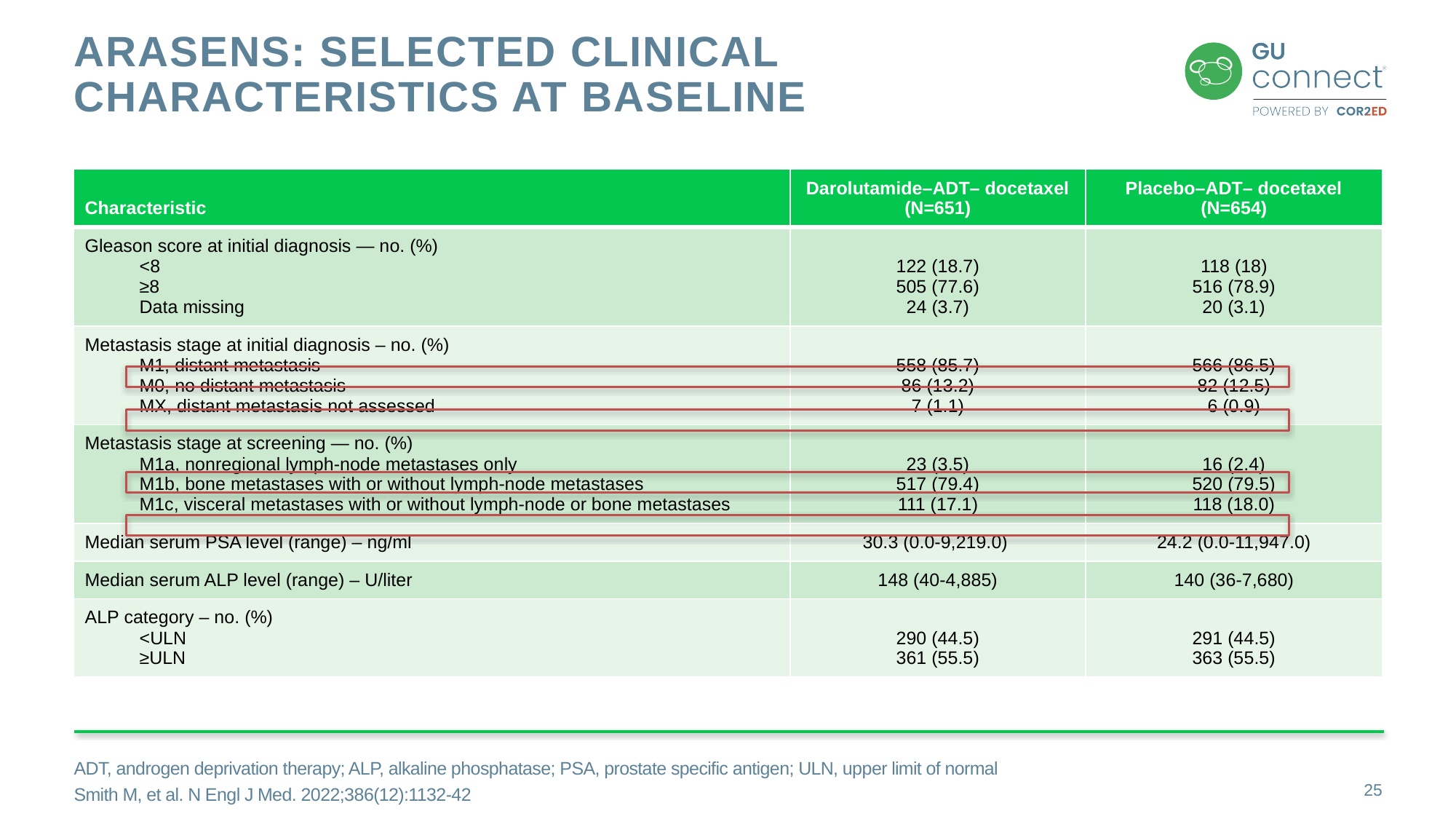

# ARASENS: selected Clinical Characteristics at Baseline

| Characteristic | Darolutamide–ADT– docetaxel (N=651) | Placebo–ADT– docetaxel (N=654) |
| --- | --- | --- |
| Gleason score at initial diagnosis — no. (%) <8 ≥8 Data missing | 122 (18.7) 505 (77.6) 24 (3.7) | 118 (18) 516 (78.9) 20 (3.1) |
| Metastasis stage at initial diagnosis – no. (%) M1, distant metastasis M0, no distant metastasis MX, distant metastasis not assessed | 558 (85.7) 86 (13.2) 7 (1.1) | 566 (86.5) 82 (12.5) 6 (0.9) |
| Metastasis stage at screening — no. (%) M1a, nonregional lymph-node metastases only M1b, bone metastases with or without lymph-node metastases M1c, visceral metastases with or without lymph-node or bone metastases | 23 (3.5) 517 (79.4) 111 (17.1) | 16 (2.4) 520 (79.5) 118 (18.0) |
| Median serum PSA level (range) – ng/ml | 30.3 (0.0-9,219.0) | 24.2 (0.0-11,947.0) |
| Median serum ALP level (range) – U/liter | 148 (40-4,885) | 140 (36-7,680) |
| ALP category – no. (%) <ULN ≥ULN | 290 (44.5) 361 (55.5) | 291 (44.5) 363 (55.5) |

ADT, androgen deprivation therapy; ALP, alkaline phosphatase; PSA, prostate specific antigen; ULN, upper limit of normal
Smith M, et al. N Engl J Med. 2022;386(12):1132-42
25